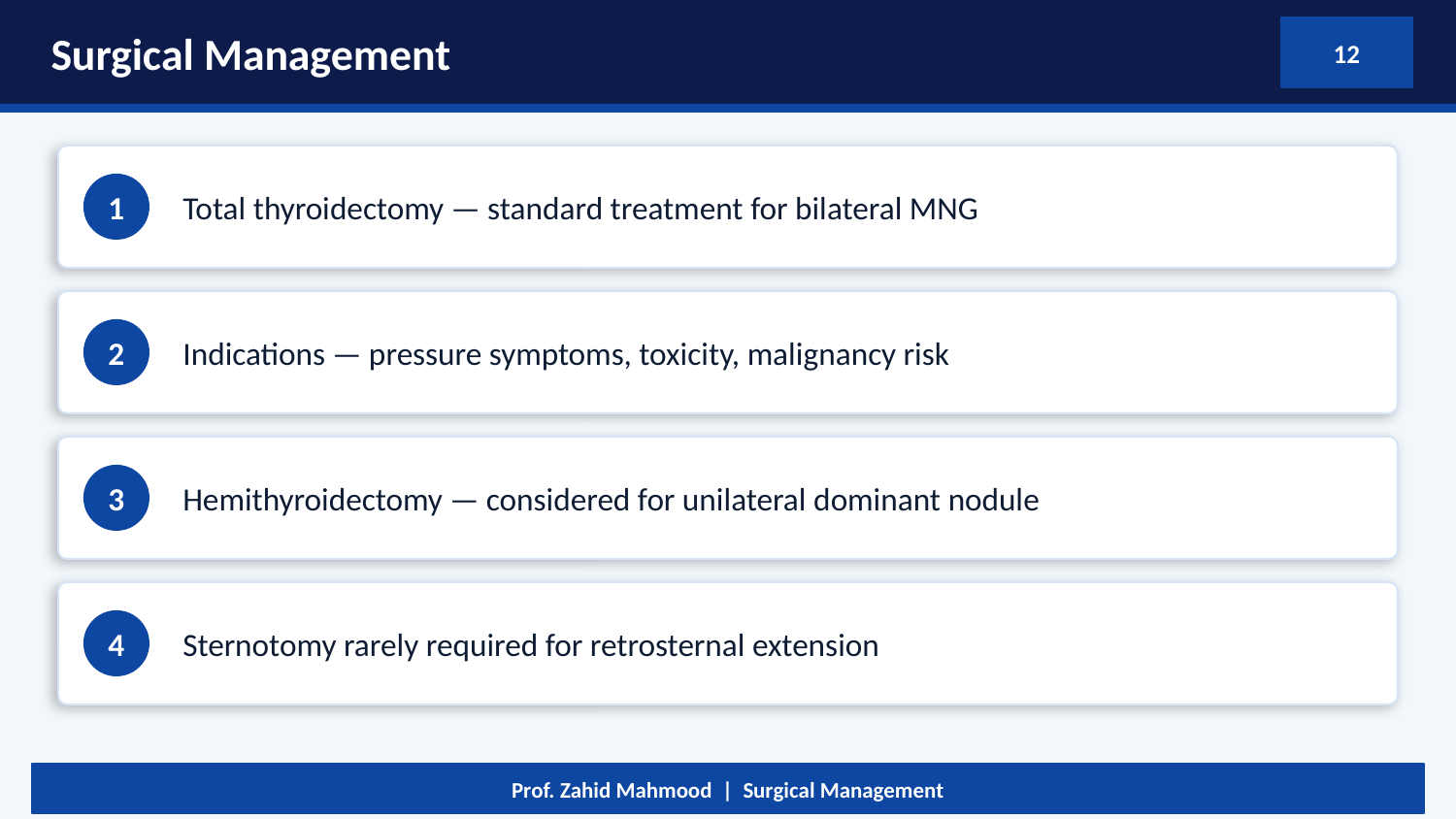

Surgical Management

12

Total thyroidectomy — standard treatment for bilateral MNG

1

Indications — pressure symptoms, toxicity, malignancy risk

2

Hemithyroidectomy — considered for unilateral dominant nodule

3

Sternotomy rarely required for retrosternal extension

4

Prof. Zahid Mahmood  |  Surgical Management